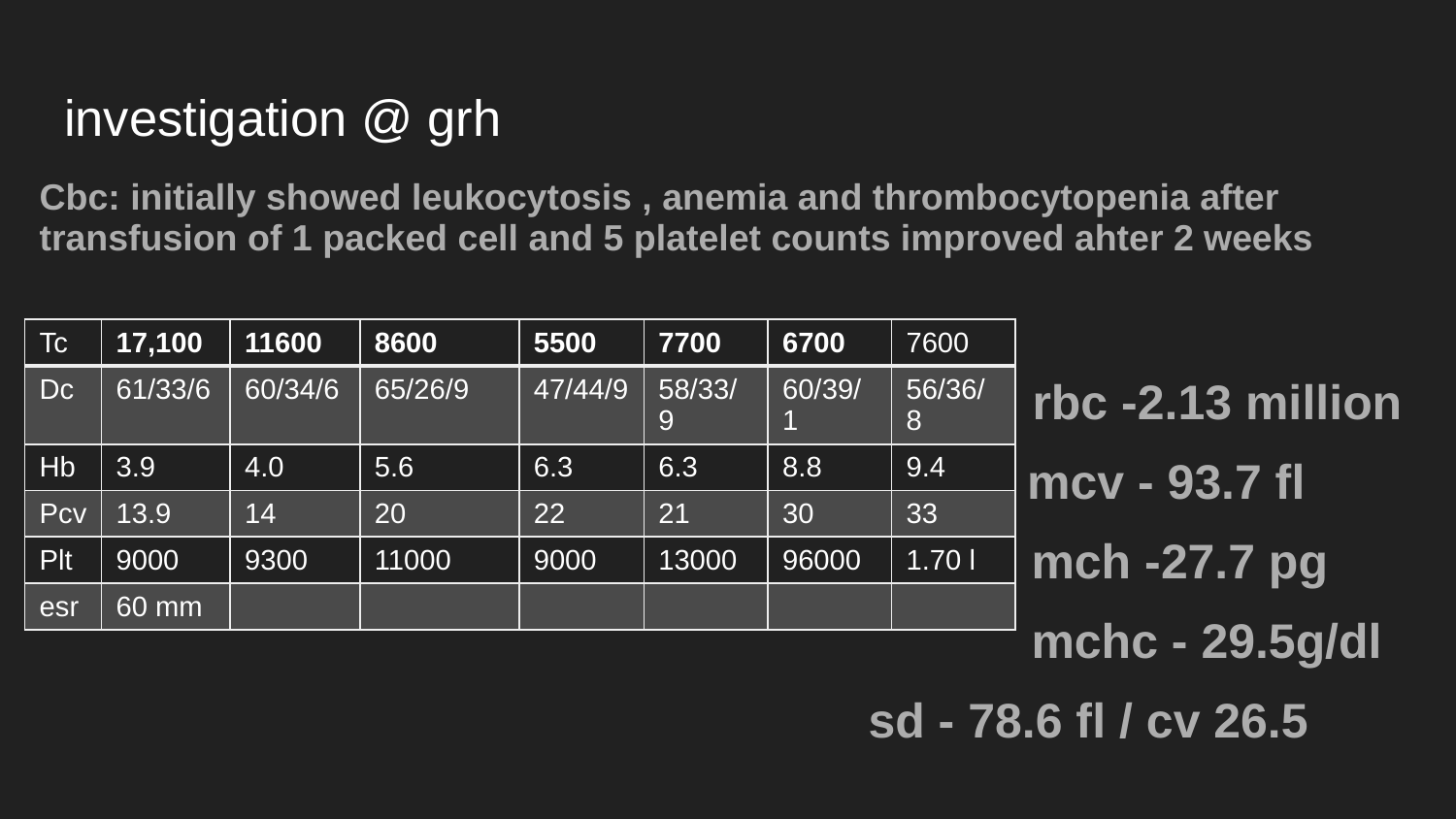

# investigation @ grh
Cbc: initially showed leukocytosis , anemia and thrombocytopenia after transfusion of 1 packed cell and 5 platelet counts improved ahter 2 weeks

                                                                                                                                                                                          rbc -2.13 million
                                                                                                                                                                                         mcv - 93.7 fl
                                                                         mch -27.7 pg
                                                                         mchc - 29.5g/dl
                                                             sd - 78.6 fl / cv 26.5

| Tc | 17,100 | 11600 | 8600 | 5500 | 7700 | 6700 | 7600 |
| --- | --- | --- | --- | --- | --- | --- | --- |
| Dc | 61/33/6 | 60/34/6 | 65/26/9 | 47/44/9 | 58/33/9 | 60/39/1 | 56/36/8 |
| Hb | 3.9 | 4.0 | 5.6 | 6.3 | 6.3 | 8.8 | 9.4 |
| Pcv | 13.9 | 14 | 20 | 22 | 21 | 30 | 33 |
| Plt | 9000 | 9300 | 11000 | 9000 | 13000 | 96000 | 1.70 l |
| esr | 60 mm |  |  |  |  |  |  |